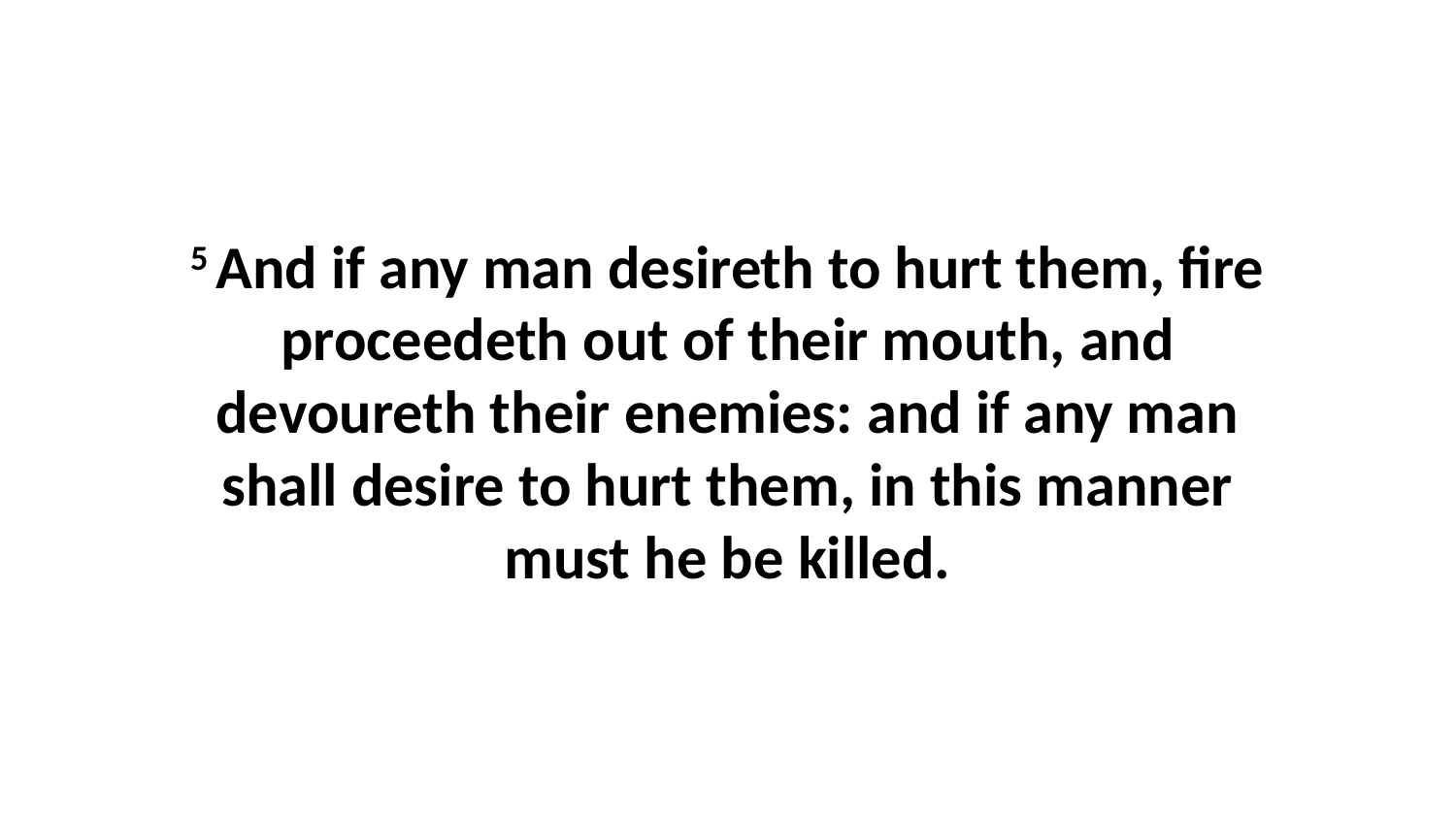

5 And if any man desireth to hurt them, fire proceedeth out of their mouth, and devoureth their enemies: and if any man shall desire to hurt them, in this manner must he be killed.